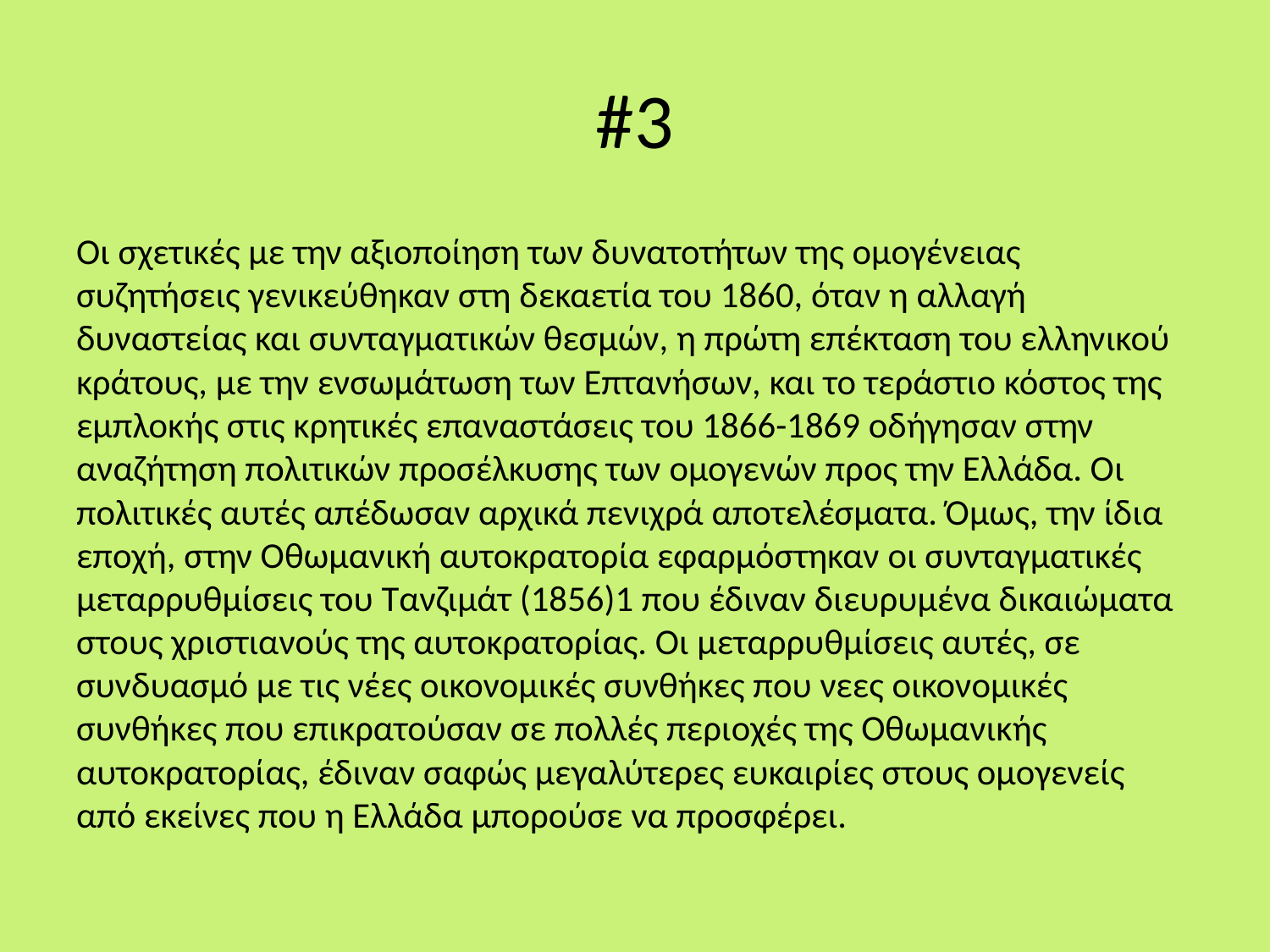

# #3
Οι σχετικές με την αξιοποίηση των δυνατοτήτων της ομογένειας συζητήσεις γενικεύθηκαν στη δεκαετία του 1860, όταν η αλλαγή δυναστείας και συνταγματικών θεσμών, η πρώτη επέκταση του ελληνικού κράτους, με την ενσωμάτωση των Επτανήσων, και το τεράστιο κόστος της εμπλοκής στις κρητικές επαναστάσεις του 1866-1869 οδήγησαν στην αναζήτηση πολιτικών προσέλκυσης των ομογενών προς την Ελλάδα. Οι πολιτικές αυτές απέδωσαν αρχικά πενιχρά αποτελέσματα. Όμως, την ίδια εποχή, στην Οθωμανική αυτοκρατορία εφαρμόστηκαν οι συνταγματικές μεταρρυθμίσεις του Τανζιμάτ (1856)1 που έδιναν διευρυμένα δικαιώματα στους χριστιανούς της αυτοκρατορίας. Οι μεταρρυθμίσεις αυτές, σε συνδυασμό με τις νέες οικονομικές συνθήκες που νεες οικονομικές συνθήκες που επικρατούσαν σε πολλές περιοχές της Οθωμανικής αυτοκρατορίας, έδιναν σαφώς μεγαλύτερες ευκαιρίες στους ομογενείς από εκείνες που η Ελλάδα μπορούσε να προσφέρει.